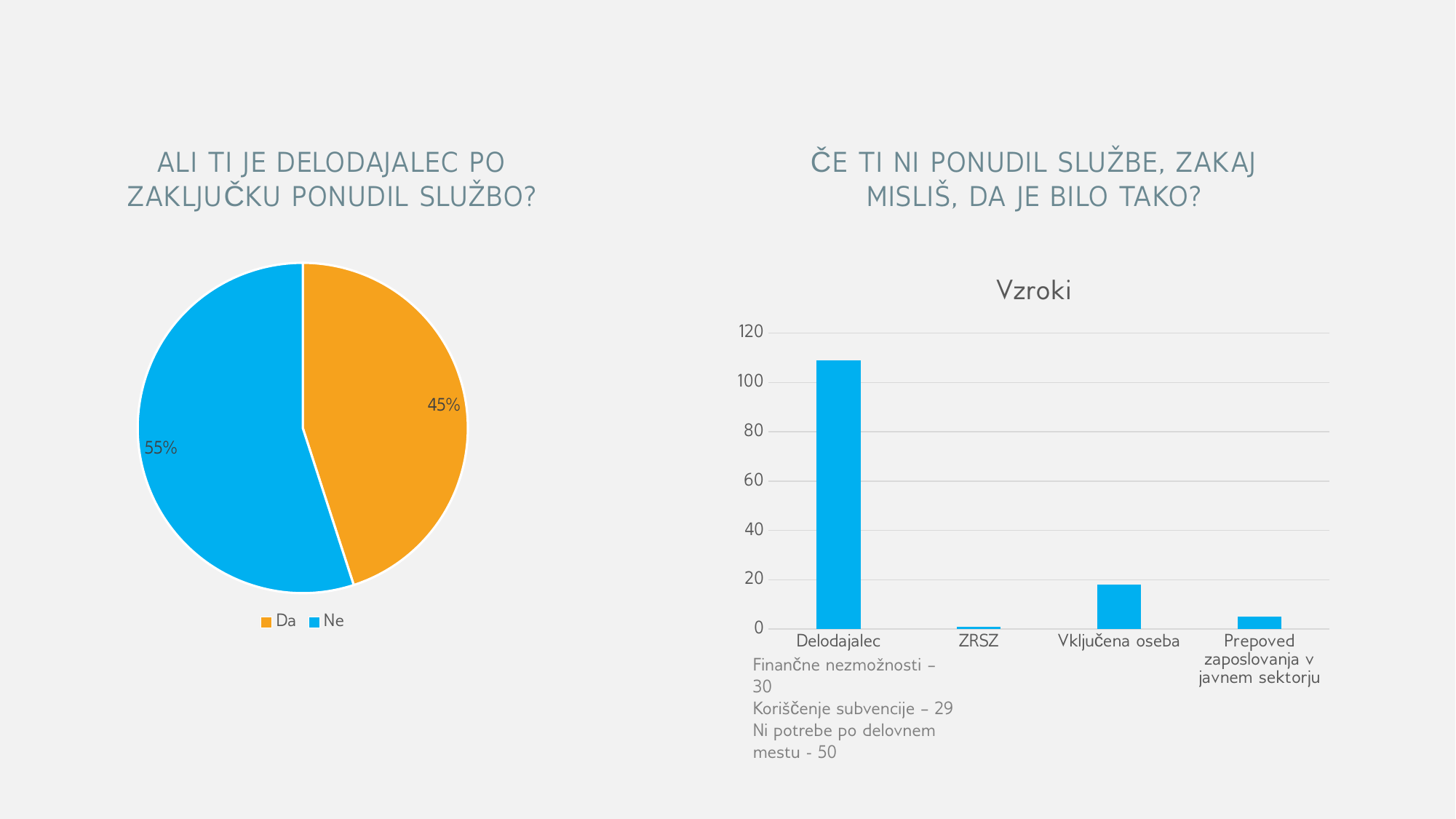

Ali ti je delodajalec po zaključku ponudil službo?
Če ti ni ponudil službe, zakaj misliš, da je bilo tako?

### Chart

| Category | Prodaja |
|---|---|
| Da | 0.45 |
| Ne | 0.55 |

### Chart:

| Category | Vzroki |
|---|---|
| Delodajalec | 109.0 |
| ZRSZ | 1.0 |
| Vključena oseba | 18.0 |
| Prepoved zaposlovanja v javnem sektorju | 5.0 |
Finančne nezmožnosti – 30
Koriščenje subvencije – 29
Ni potrebe po delovnem mestu - 50